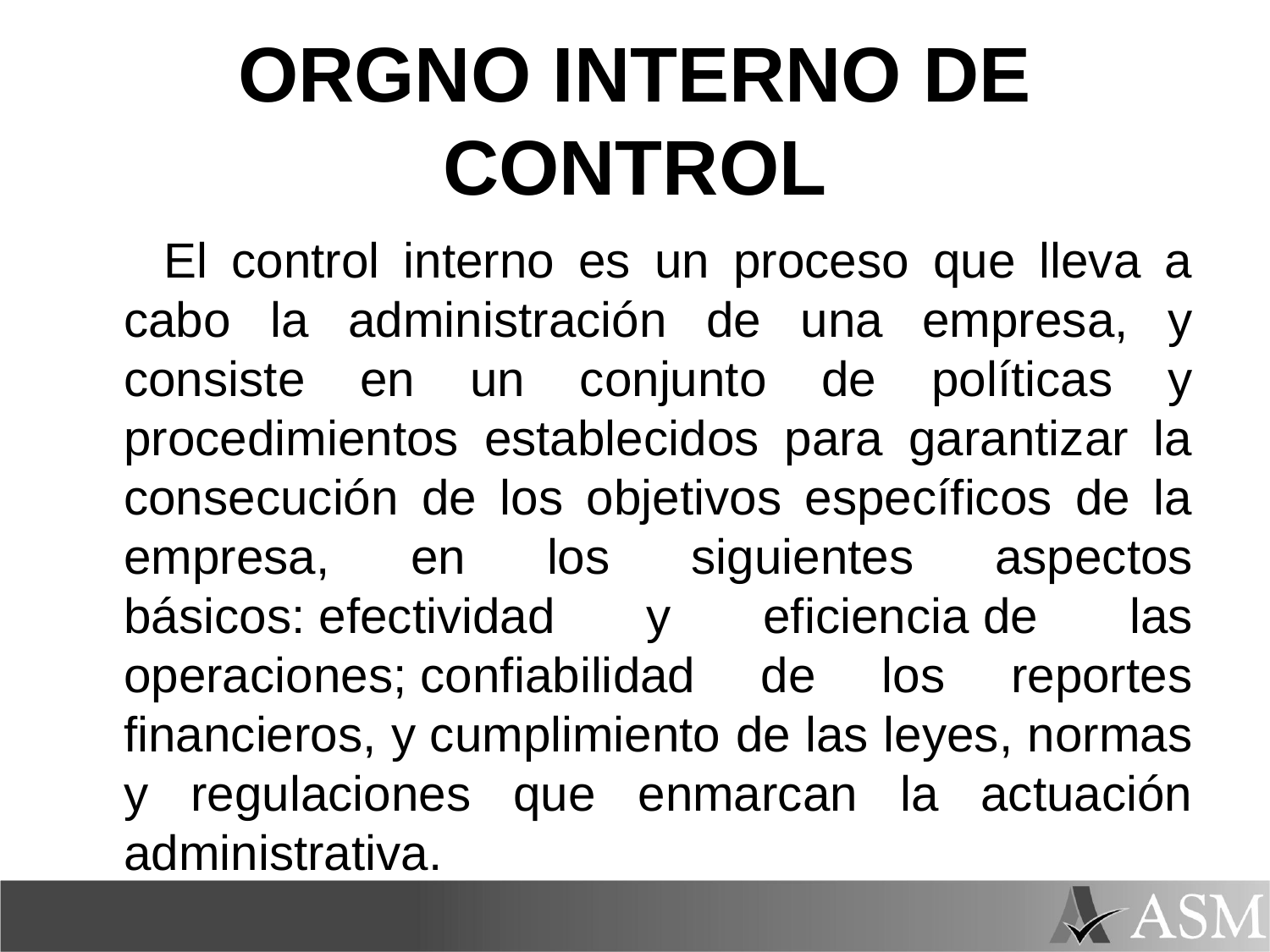

# ORGNO INTERNO DE CONTROL
    El control interno es un proceso que lleva a cabo la administración de una empresa, y consiste en un conjunto de políticas y procedimientos establecidos para garantizar la consecución de los objetivos específicos de la empresa, en los siguientes aspectos básicos: efectividad y eficiencia de las operaciones; confiabilidad de los reportes financieros, y cumplimiento de las leyes, normas y regulaciones que enmarcan la actuación administrativa.